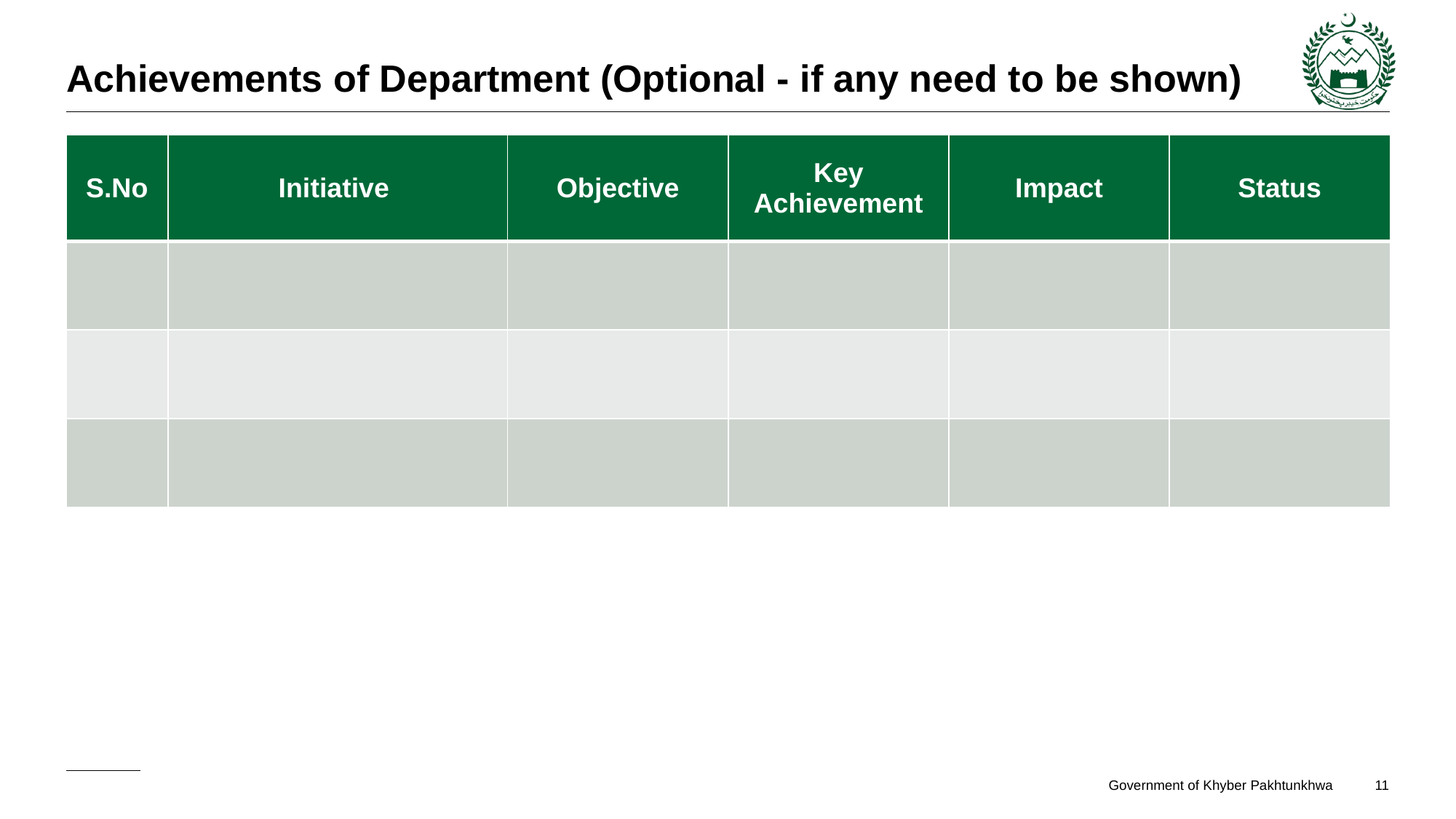

# Achievements of Department (Optional - if any need to be shown)
| S.No | Initiative | Objective | Key Achievement | Impact | Status |
| --- | --- | --- | --- | --- | --- |
|  |  |  |  |  |  |
|  |  |  |  |  |  |
|  |  |  |  |  |  |